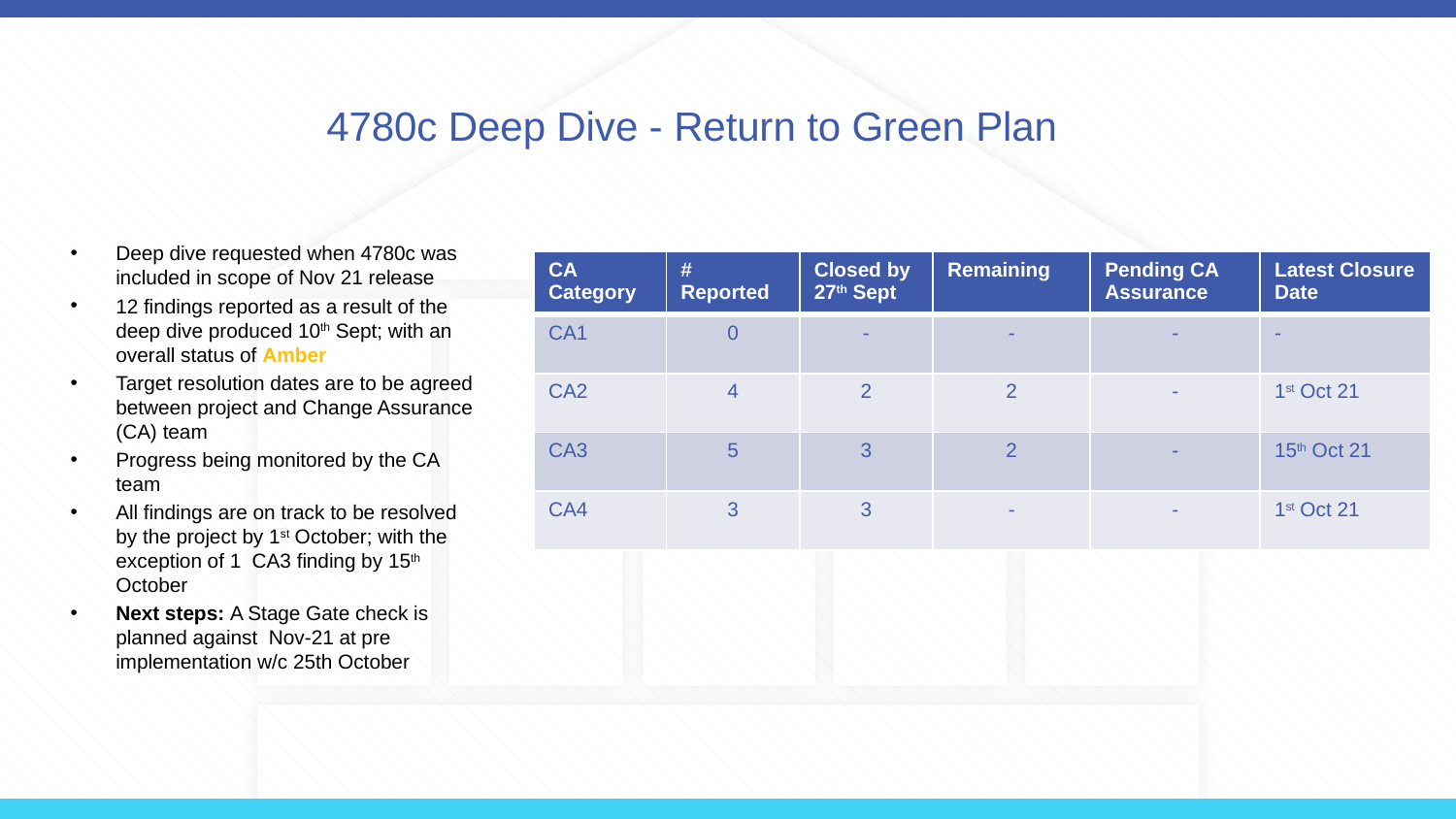

4780c Deep Dive - Return to Green Plan
Deep dive requested when 4780c was included in scope of Nov 21 release
12 findings reported as a result of the deep dive produced 10th Sept; with an overall status of Amber
Target resolution dates are to be agreed between project and Change Assurance (CA) team
Progress being monitored by the CA team
All findings are on track to be resolved by the project by 1st October; with the exception of 1  CA3 finding by 15th October
Next steps: A Stage Gate check is planned against  Nov-21 at pre implementation w/c 25th October

| CA Category | # Reported | Closed by 27th Sept | Remaining | Pending CA Assurance | Latest Closure Date |
| --- | --- | --- | --- | --- | --- |
| CA1 | 0 | - | - | - | - |
| CA2 | 4 | 2 | 2 | - | 1st Oct 21 |
| CA3 | 5 | 3 | 2 | - | 15th Oct 21 |
| CA4 | 3 | 3 | - | - | 1st Oct 21 |